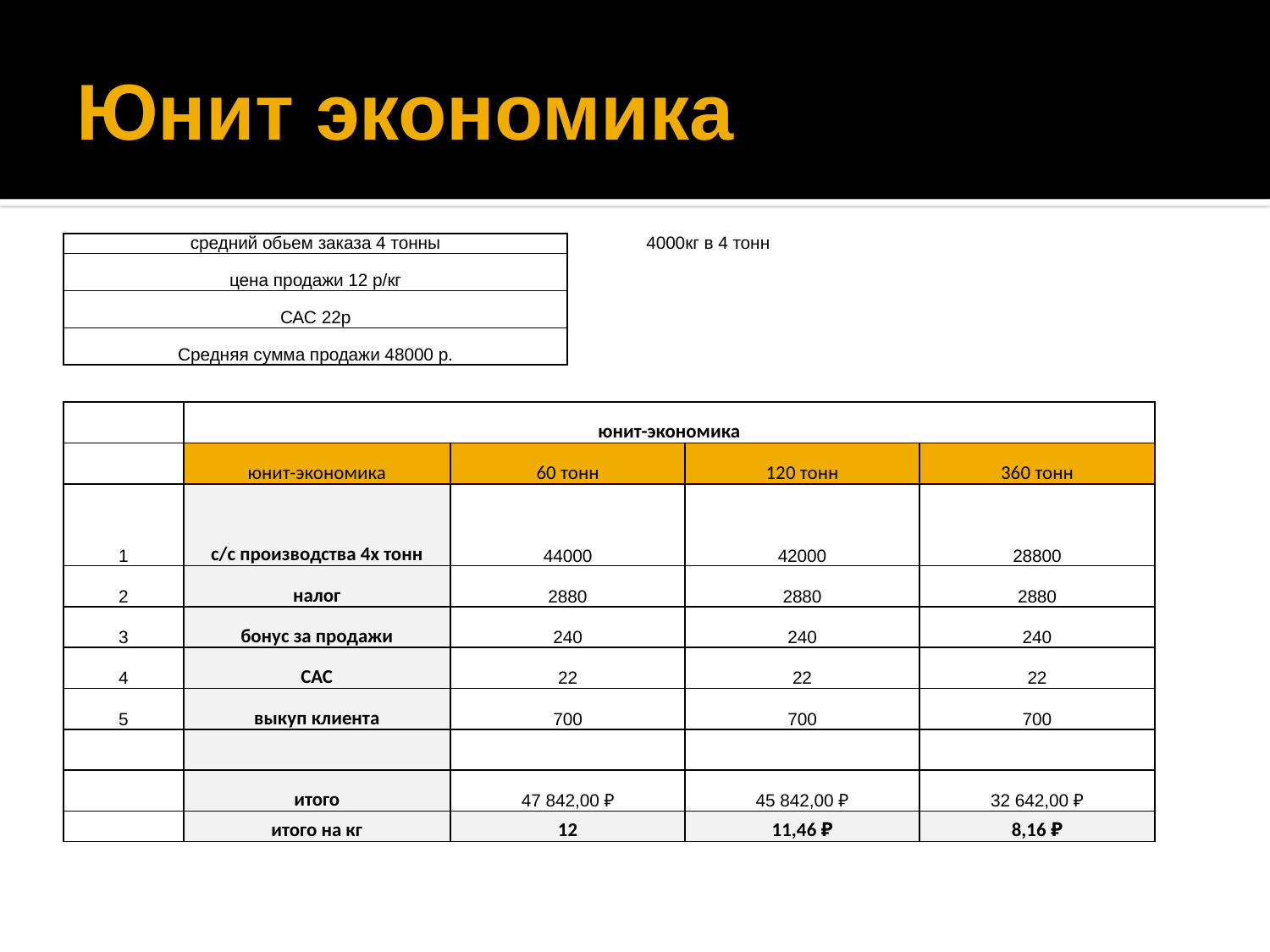

# Юнит экономика
| средний обьем заказа 4 тонны |  |  |  | 4000 | кг в 4 тонн |  |  |  |
| --- | --- | --- | --- | --- | --- | --- | --- | --- |
| цена продажи 12 р/кг |  |  |  |  |  |  |  |  |
| САС 22р |  |  |  |  |  |  |  |  |
| Средняя сумма продажи 48000 р. |  |  |  |  |  |  |  |  |
|  |  |  |  |  |  |  |  |  |
|  | юнит-экономика |  |  |  |  |  |  |  |
|  | юнит-экономика |  | 60 тонн |  | 120 тонн |  | 360 тонн |  |
| 1 | с/с производства 4х тонн |  | 44000 |  | 42000 |  | 28800 |  |
| 2 | налог |  | 2880 |  | 2880 |  | 2880 |  |
| 3 | бонус за продажи |  | 240 |  | 240 |  | 240 |  |
| 4 | САС |  | 22 |  | 22 |  | 22 |  |
| 5 | выкуп клиента |  | 700 |  | 700 |  | 700 |  |
|  |  |  |  |  |  |  |  |  |
|  | итого |  | 47 842,00 ₽ |  | 45 842,00 ₽ |  | 32 642,00 ₽ |  |
|  | итого на кг |  | 12 |  | 11,46 ₽ |  | 8,16 ₽ |  |